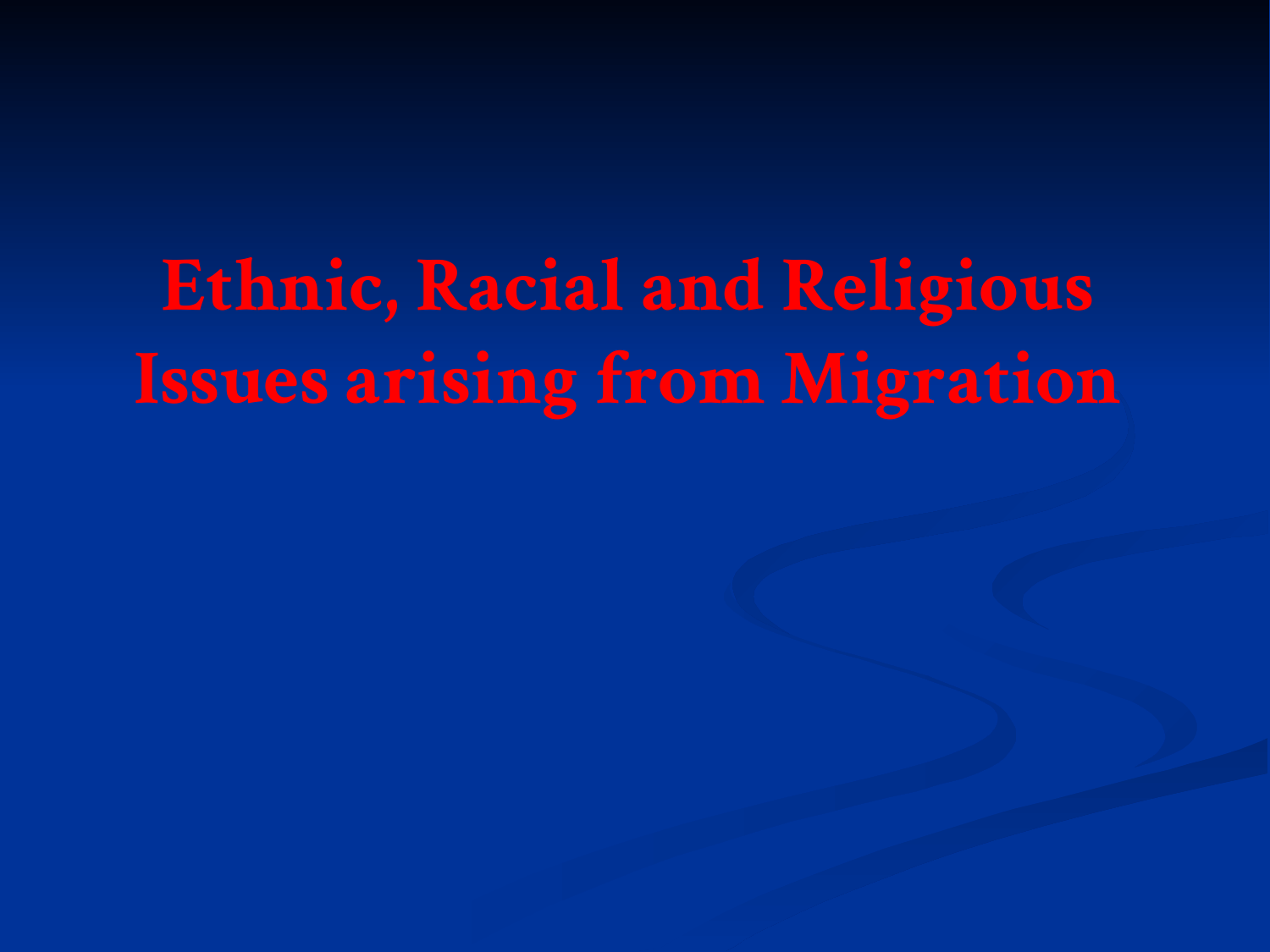

# Ethnic, Racial and Religious Issues arising from Migration